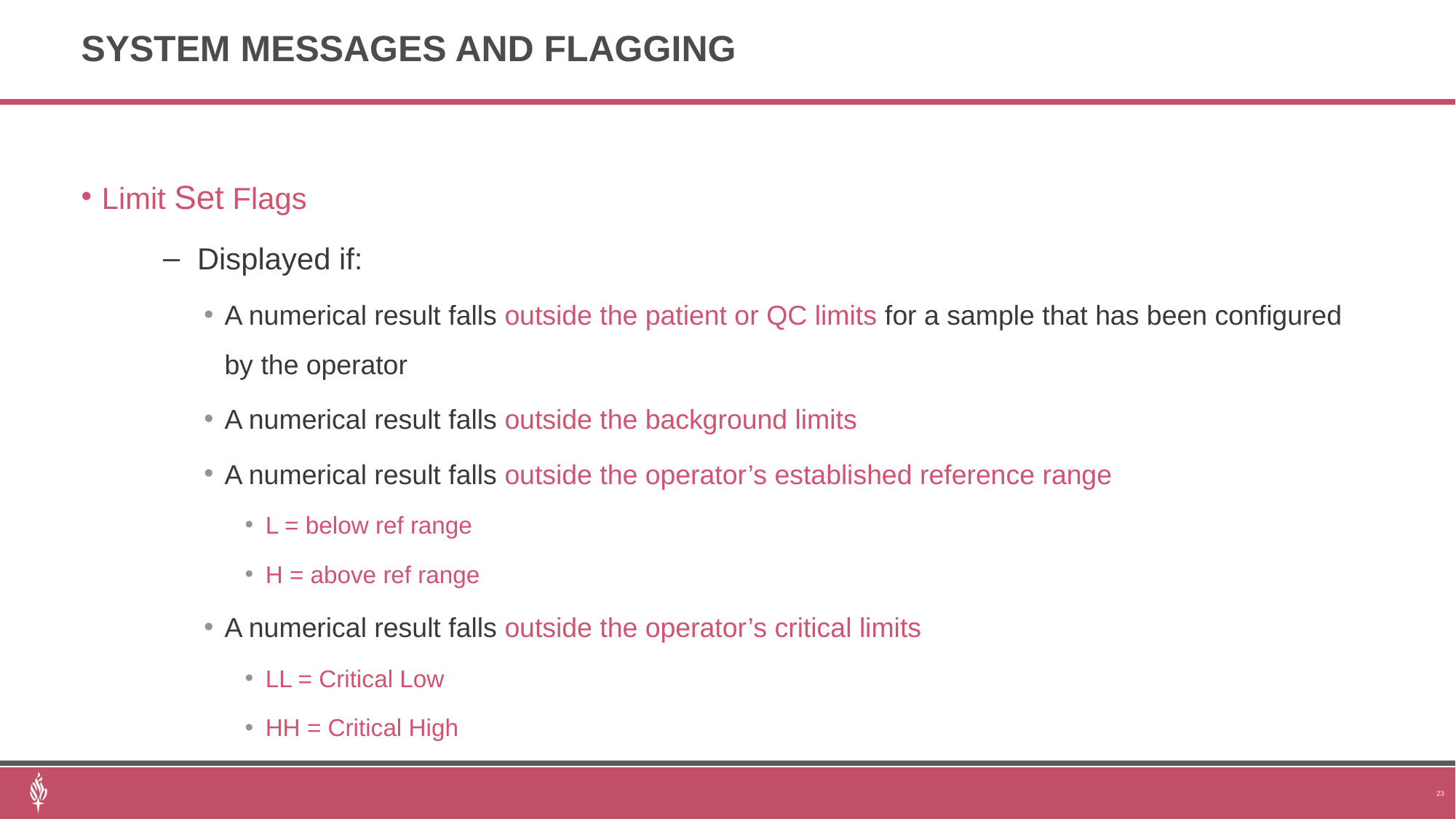

# System Messages and Flagging
Limit Set Flags
Displayed if:
A numerical result falls outside the patient or QC limits for a sample that has been configured by the operator
A numerical result falls outside the background limits
A numerical result falls outside the operator’s established reference range
L = below ref range
H = above ref range
A numerical result falls outside the operator’s critical limits
LL = Critical Low
HH = Critical High
23